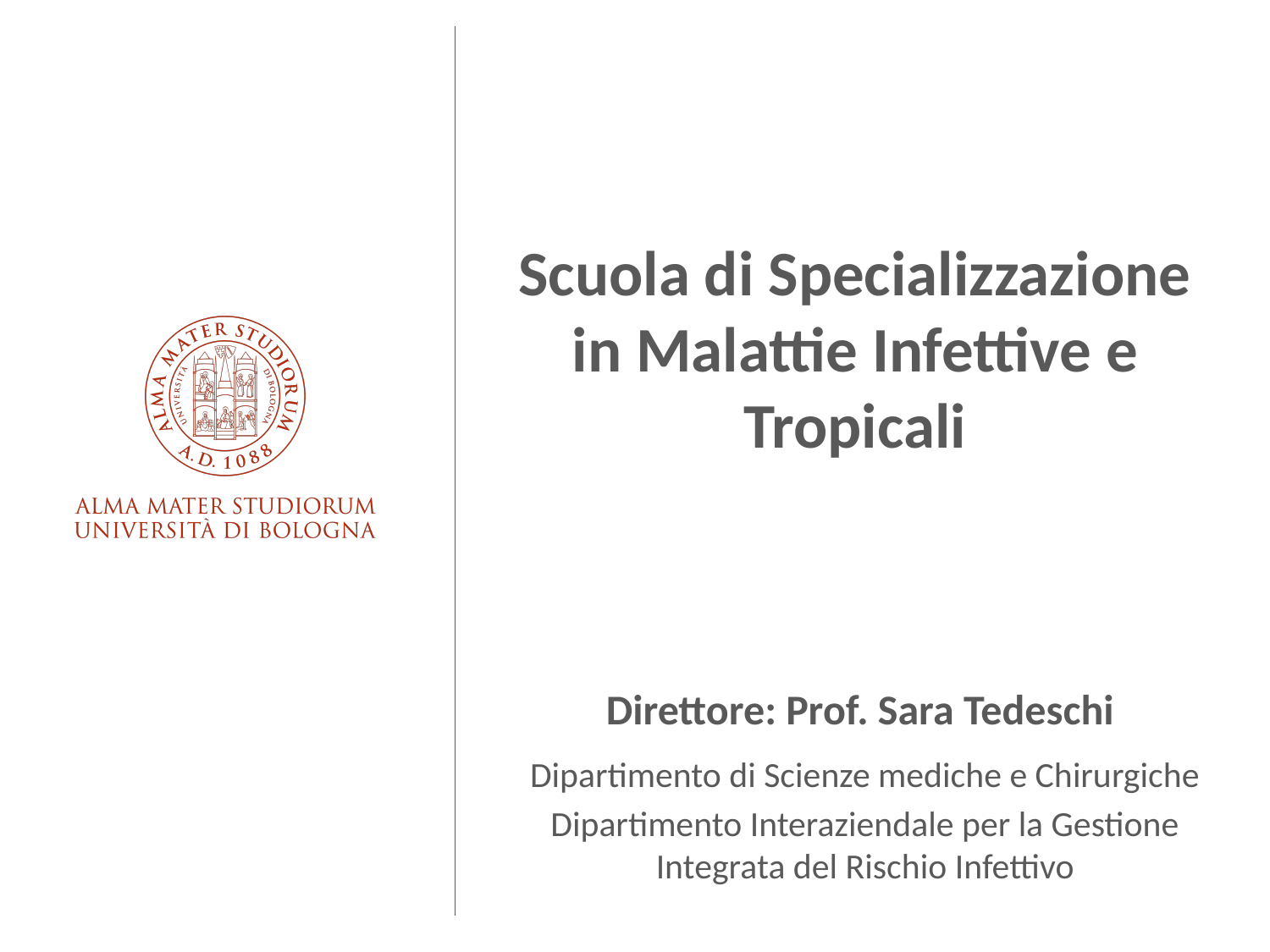

Scuola di Specializzazione in Malattie Infettive e Tropicali

Direttore: Prof. Sara Tedeschi

Dipartimento di Scienze mediche e Chirurgiche
Dipartimento Interaziendale per la Gestione Integrata del Rischio Infettivo